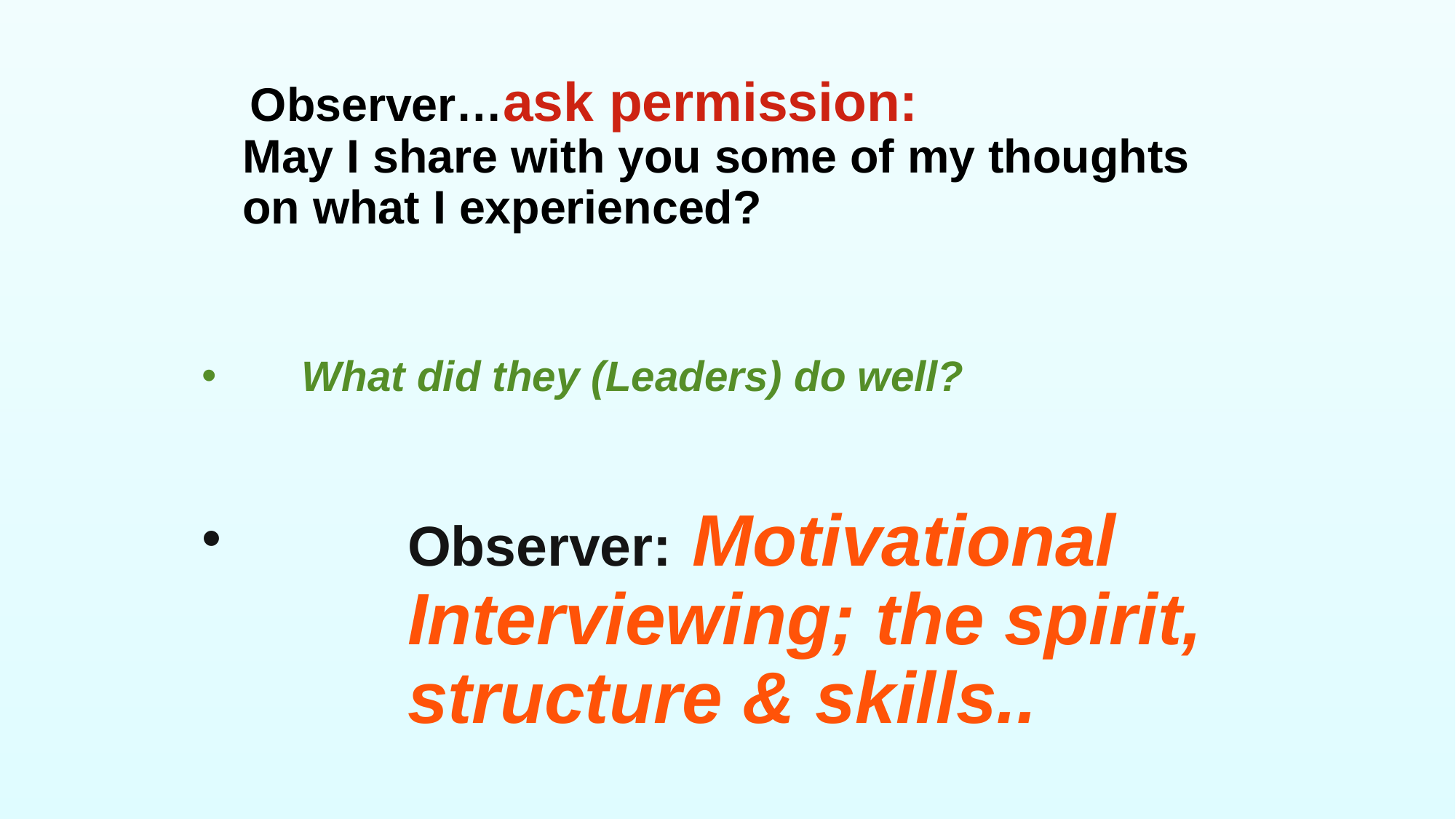

# Observer…ask permission: May I share with you some of my thoughts on what I experienced?
What did they (Leaders) do well?

Observer: Motivational Interviewing; the spirit, structure & skills..